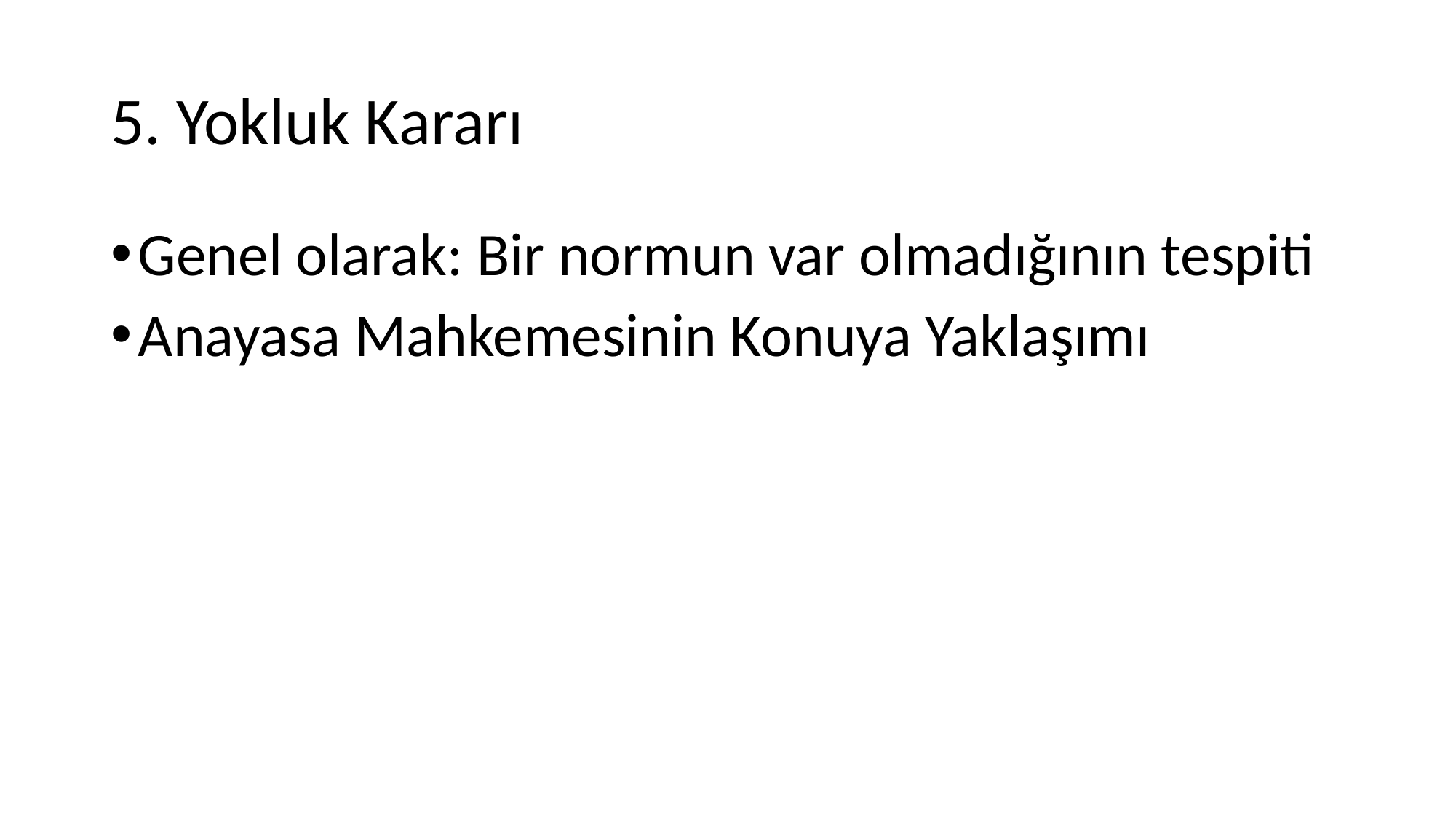

# 5. Yokluk Kararı
Genel olarak: Bir normun var olmadığının tespiti
Anayasa Mahkemesinin Konuya Yaklaşımı